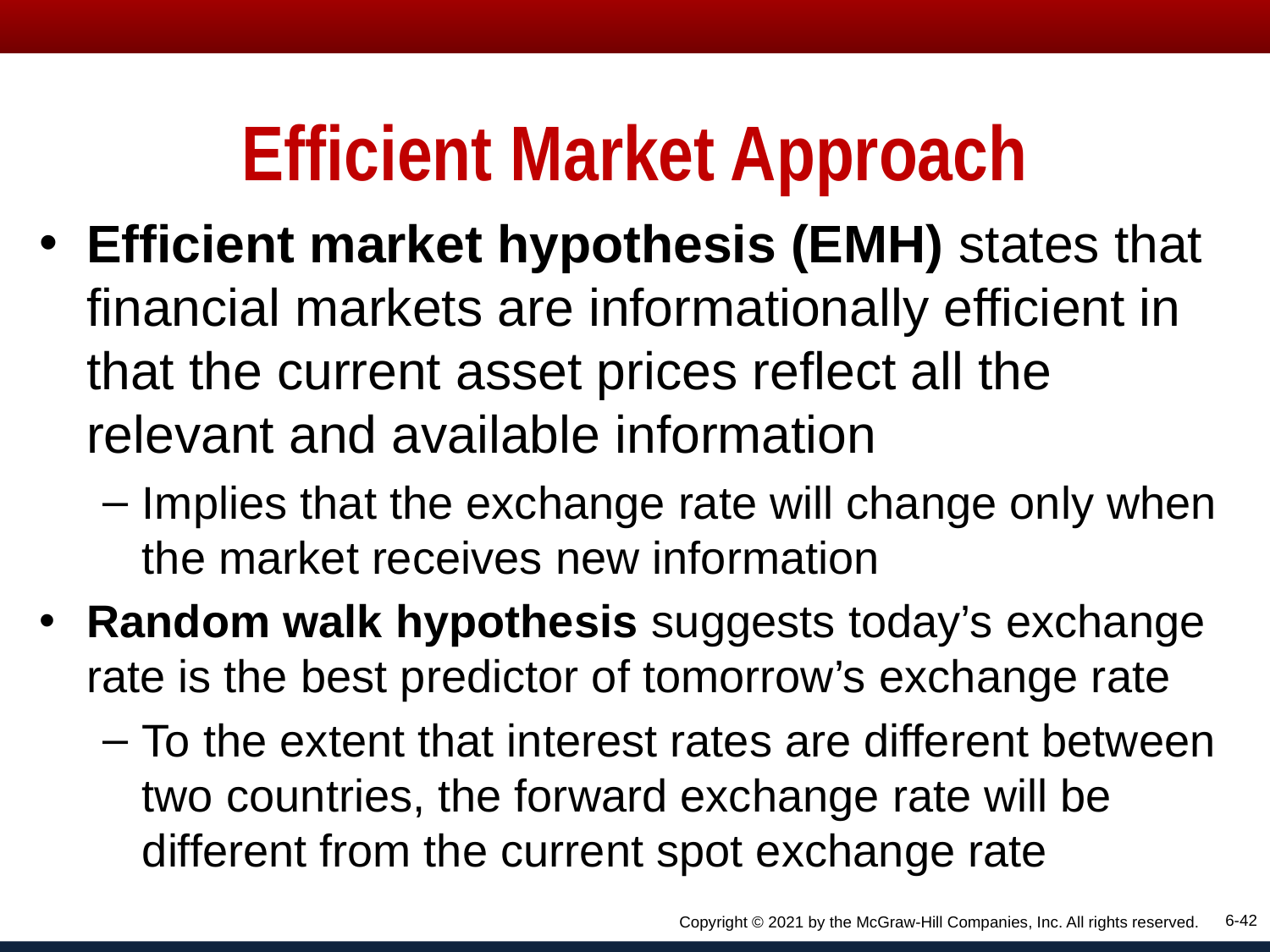

# Efficient Market Approach
Efficient market hypothesis (EMH) states that financial markets are informationally efficient in that the current asset prices reflect all the relevant and available information
Implies that the exchange rate will change only when the market receives new information
Random walk hypothesis suggests today’s exchange rate is the best predictor of tomorrow’s exchange rate
To the extent that interest rates are different between two countries, the forward exchange rate will be different from the current spot exchange rate
6-42
Copyright © 2021 by the McGraw-Hill Companies, Inc. All rights reserved.